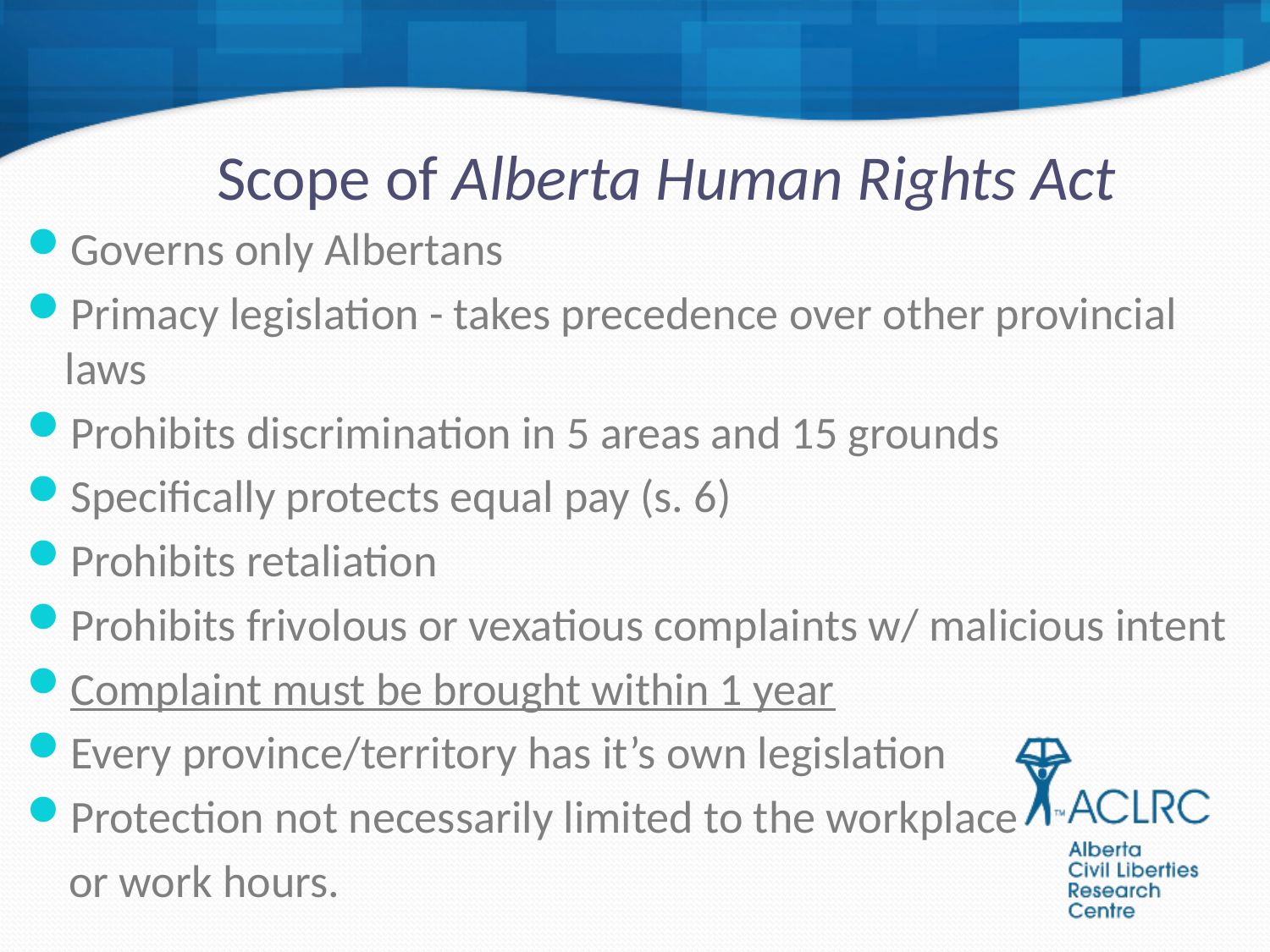

# Scope of Alberta Human Rights Act
Governs only Albertans
Primacy legislation - takes precedence over other provincial laws
Prohibits discrimination in 5 areas and 15 grounds
Specifically protects equal pay (s. 6)
Prohibits retaliation
Prohibits frivolous or vexatious complaints w/ malicious intent
Complaint must be brought within 1 year
Every province/territory has it’s own legislation
Protection not necessarily limited to the workplace
    or work hours.